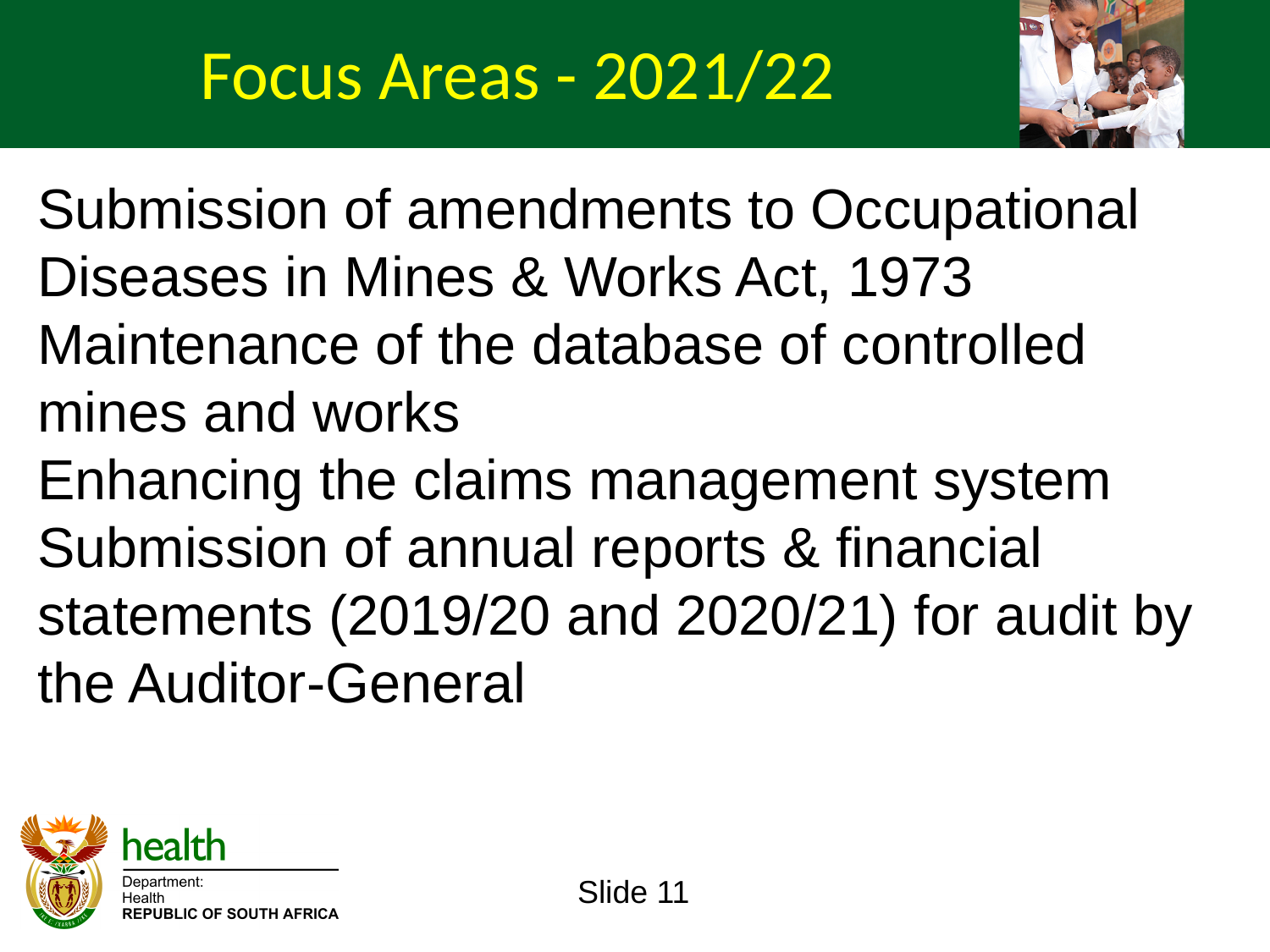

Focus Areas - 2021/22
Submission of amendments to Occupational Diseases in Mines & Works Act, 1973
Maintenance of the database of controlled mines and works
Enhancing the claims management system
Submission of annual reports & financial statements (2019/20 and 2020/21) for audit by the Auditor-General